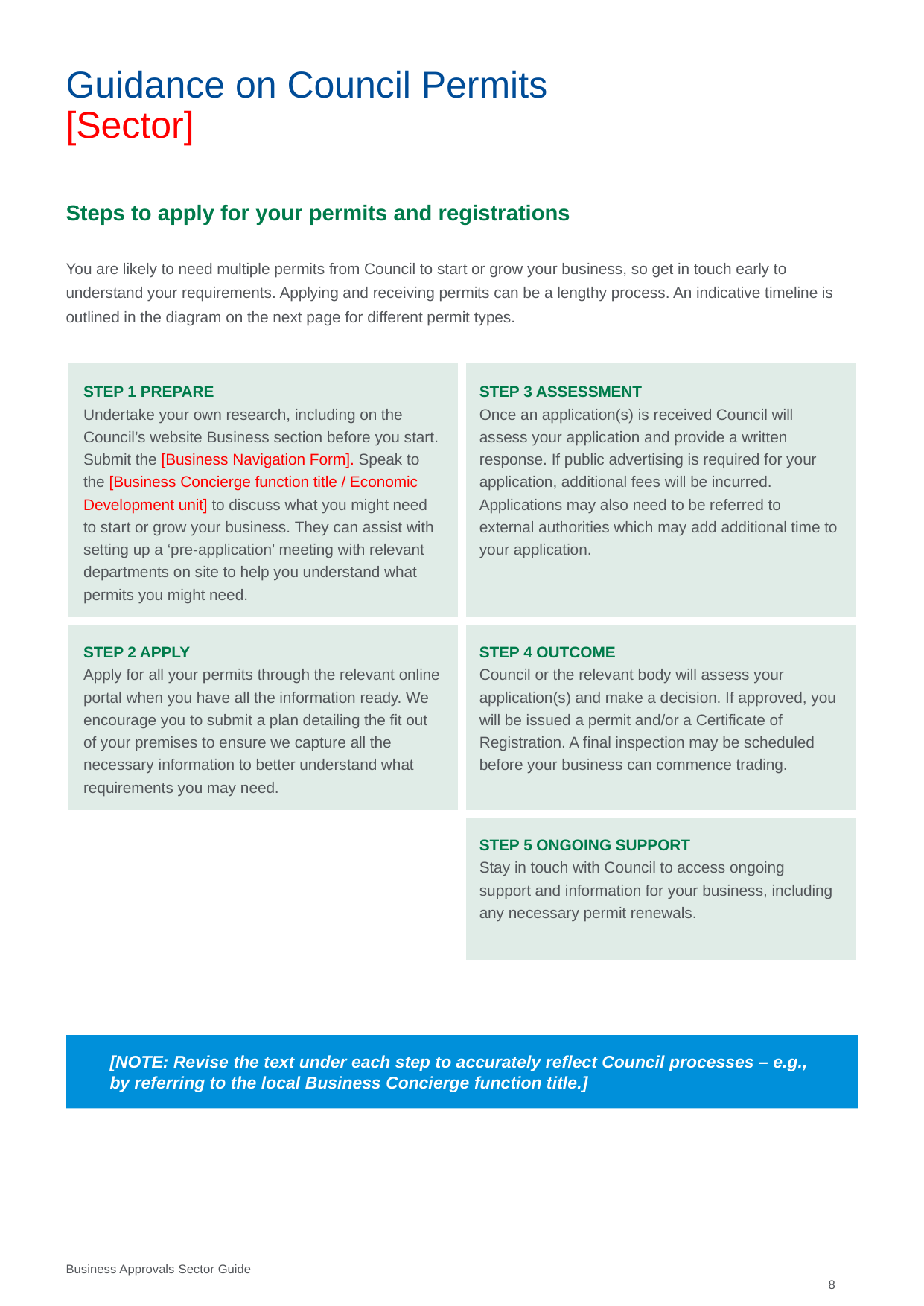

# Guidance on Council Permits [Sector]
Steps to apply for your permits and registrations
You are likely to need multiple permits from Council to start or grow your business, so get in touch early to understand your requirements. Applying and receiving permits can be a lengthy process. An indicative timeline is outlined in the diagram on the next page for different permit types.
| STEP 1 PREPARE Undertake your own research, including on the Council’s website Business section before you start. Submit the [Business Navigation Form]. Speak to the [Business Concierge function title / Economic Development unit] to discuss what you might need to start or grow your business. They can assist with setting up a ‘pre-application’ meeting with relevant departments on site to help you understand what permits you might need. | STEP 3 ASSESSMENT Once an application(s) is received Council will assess your application and provide a written response. If public advertising is required for your application, additional fees will be incurred. Applications may also need to be referred to external authorities which may add additional time to your application. |
| --- | --- |
| STEP 2 APPLY Apply for all your permits through the relevant online portal when you have all the information ready. We encourage you to submit a plan detailing the fit out of your premises to ensure we capture all the necessary information to better understand what requirements you may need. | STEP 4 OUTCOME Council or the relevant body will assess your application(s) and make a decision. If approved, you will be issued a permit and/or a Certificate of Registration. A final inspection may be scheduled before your business can commence trading. |
|  | STEP 5 ONGOING SUPPORT Stay in touch with Council to access ongoing support and information for your business, including any necessary permit renewals. |
[NOTE: Revise the text under each step to accurately reflect Council processes – e.g., by referring to the local Business Concierge function title.]
8